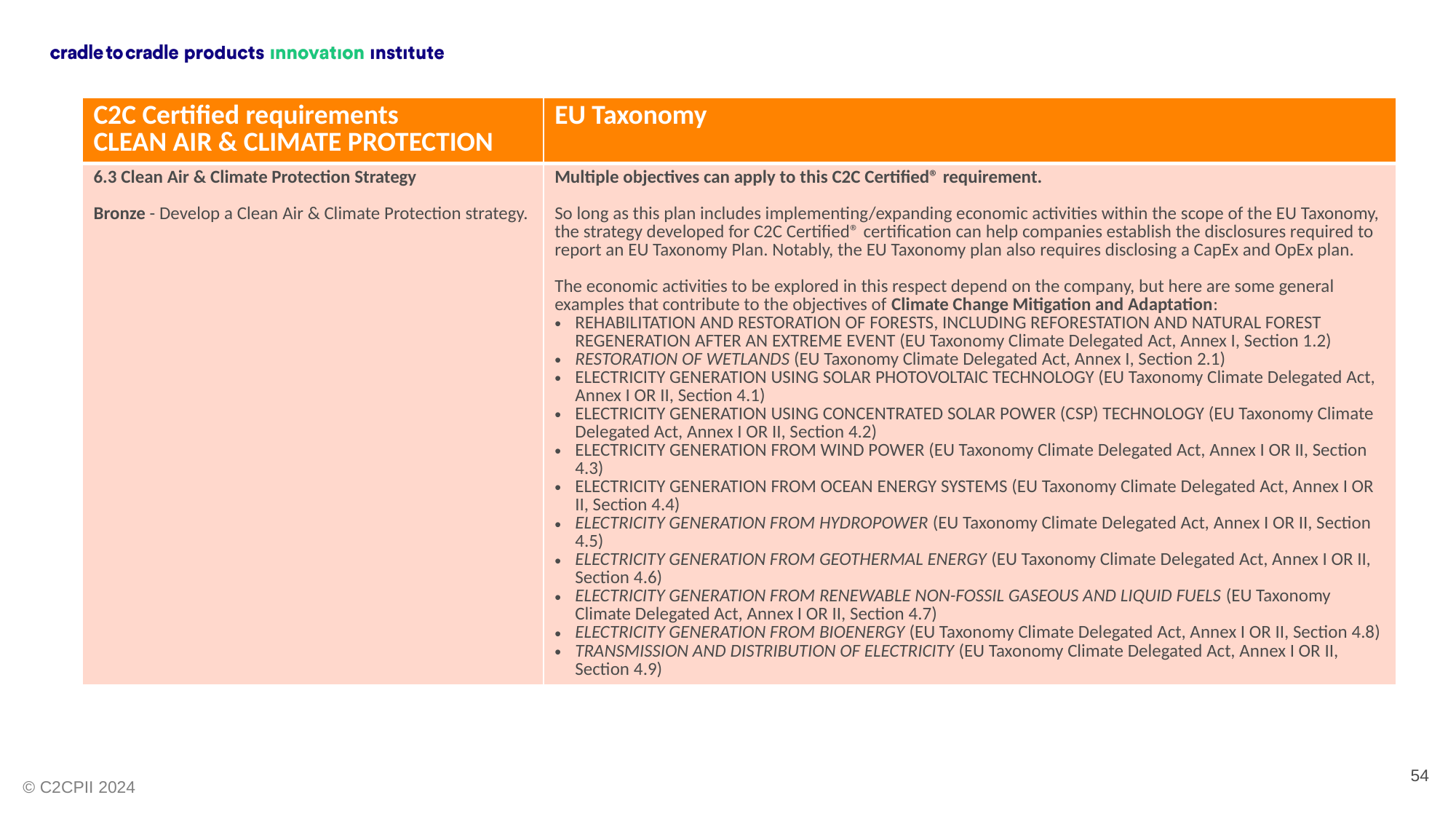

| C2C Certified requirements CLEAN AIR & CLIMATE PROTECTION | EU Taxonomy |
| --- | --- |
| 6.3 Clean Air & Climate Protection Strategy Bronze - Develop a Clean Air & Climate Protection strategy. | Multiple objectives can apply to this C2C Certified® requirement. So long as this plan includes implementing/expanding economic activities within the scope of the EU Taxonomy, the strategy developed for C2C Certified® certification can help companies establish the disclosures required to report an EU Taxonomy Plan. Notably, the EU Taxonomy plan also requires disclosing a CapEx and OpEx plan. The economic activities to be explored in this respect depend on the company, but here are some general examples that contribute to the objectives of Climate Change Mitigation and Adaptation: REHABILITATION AND RESTORATION OF FORESTS, INCLUDING REFORESTATION AND NATURAL FOREST REGENERATION AFTER AN EXTREME EVENT (EU Taxonomy Climate Delegated Act, Annex I, Section 1.2) RESTORATION OF WETLANDS (EU Taxonomy Climate Delegated Act, Annex I, Section 2.1) ELECTRICITY GENERATION USING SOLAR PHOTOVOLTAIC TECHNOLOGY (EU Taxonomy Climate Delegated Act, Annex I OR II, Section 4.1) ELECTRICITY GENERATION USING CONCENTRATED SOLAR POWER (CSP) TECHNOLOGY (EU Taxonomy Climate Delegated Act, Annex I OR II, Section 4.2) ELECTRICITY GENERATION FROM WIND POWER (EU Taxonomy Climate Delegated Act, Annex I OR II, Section 4.3) ELECTRICITY GENERATION FROM OCEAN ENERGY SYSTEMS (EU Taxonomy Climate Delegated Act, Annex I OR II, Section 4.4) ELECTRICITY GENERATION FROM HYDROPOWER (EU Taxonomy Climate Delegated Act, Annex I OR II, Section 4.5) ELECTRICITY GENERATION FROM GEOTHERMAL ENERGY (EU Taxonomy Climate Delegated Act, Annex I OR II, Section 4.6) ELECTRICITY GENERATION FROM RENEWABLE NON-FOSSIL GASEOUS AND LIQUID FUELS (EU Taxonomy Climate Delegated Act, Annex I OR II, Section 4.7) ELECTRICITY GENERATION FROM BIOENERGY (EU Taxonomy Climate Delegated Act, Annex I OR II, Section 4.8) TRANSMISSION AND DISTRIBUTION OF ELECTRICITY (EU Taxonomy Climate Delegated Act, Annex I OR II, Section 4.9) |
54